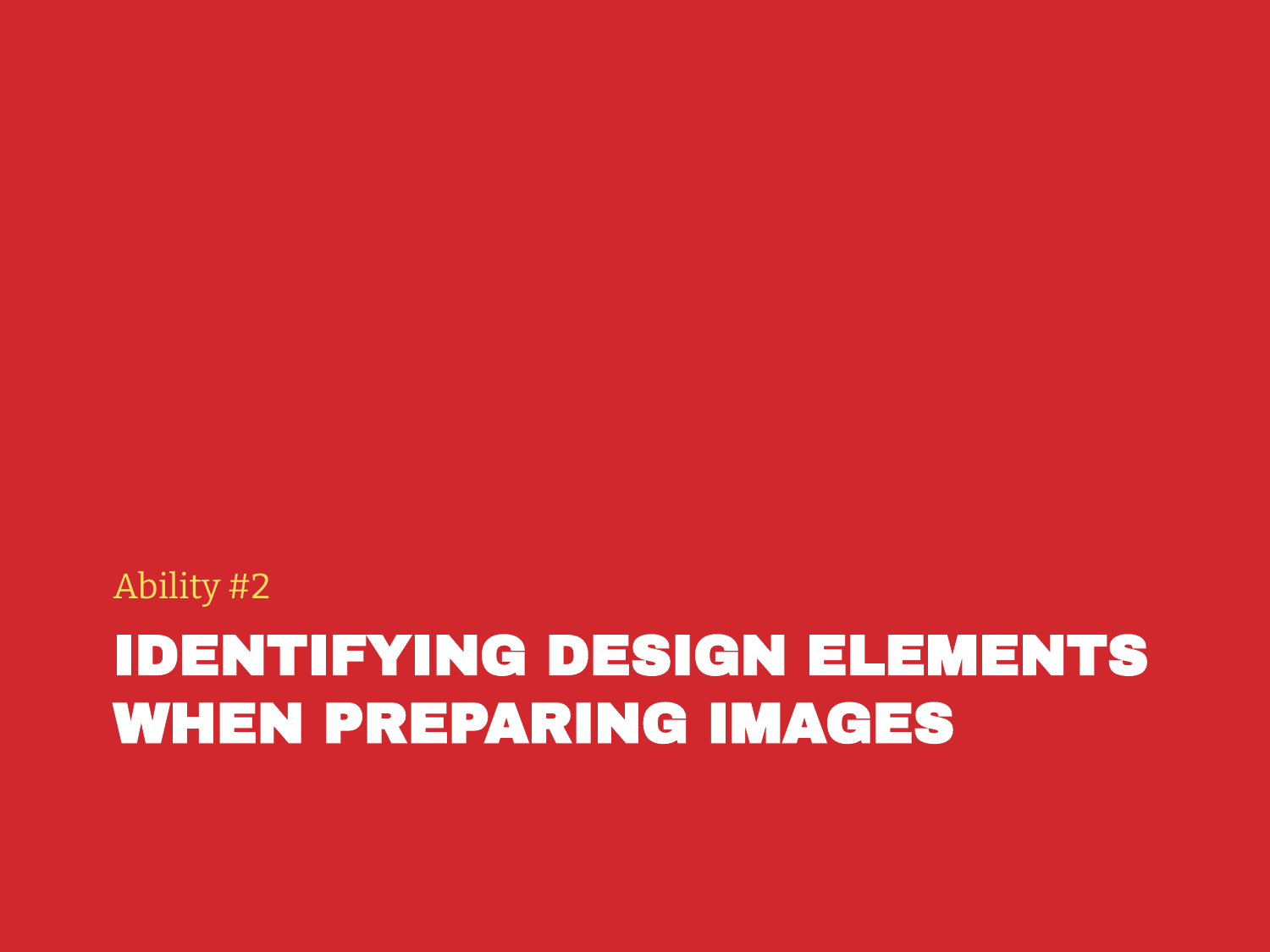

Ability #2
# Identifying Design Elements When Preparing Images